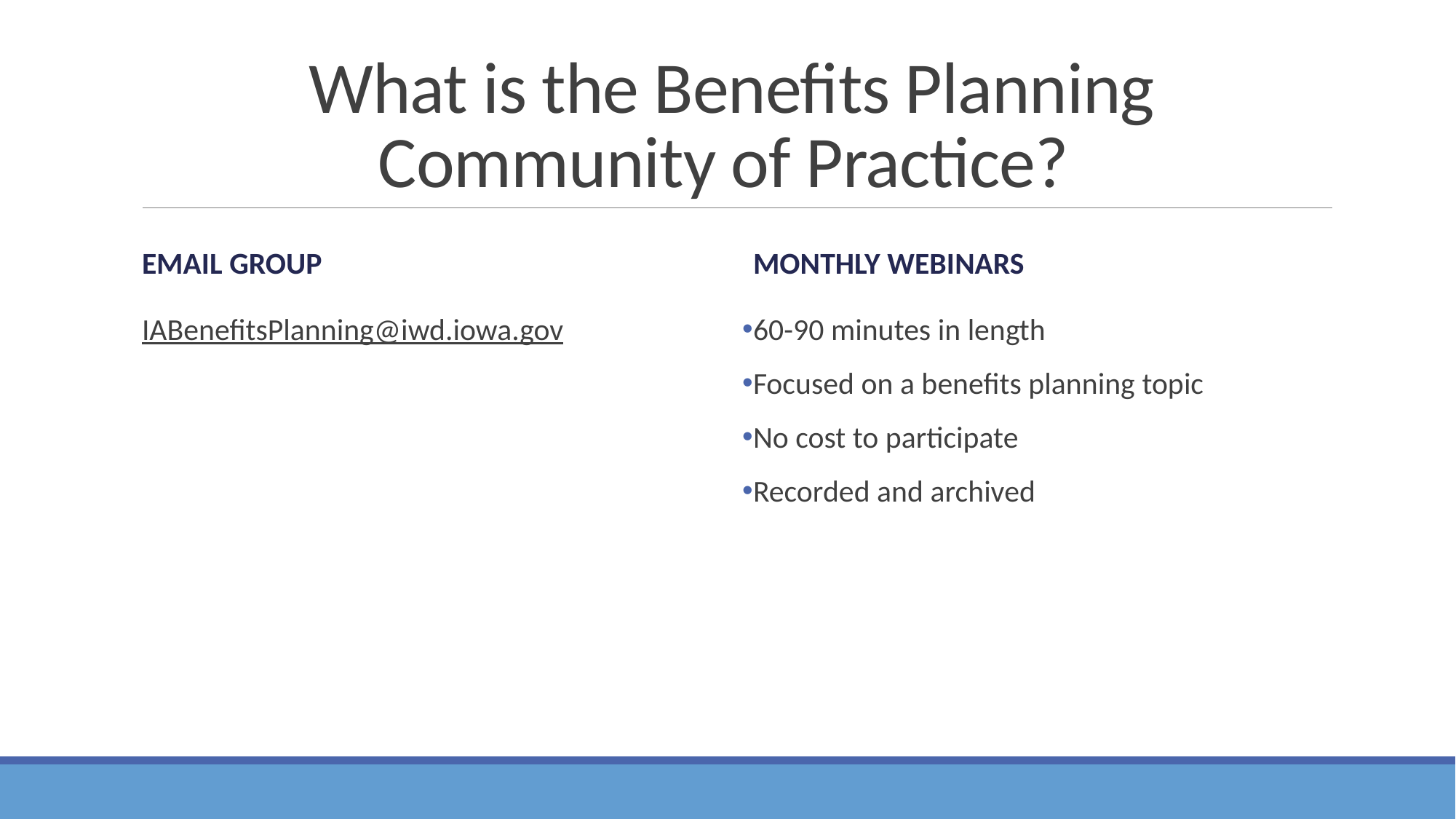

# What is the Benefits Planning Community of Practice?
Email Group
Monthly webinars
IABenefitsPlanning@iwd.iowa.gov

60-90 minutes in length
Focused on a benefits planning topic
No cost to participate
Recorded and archived